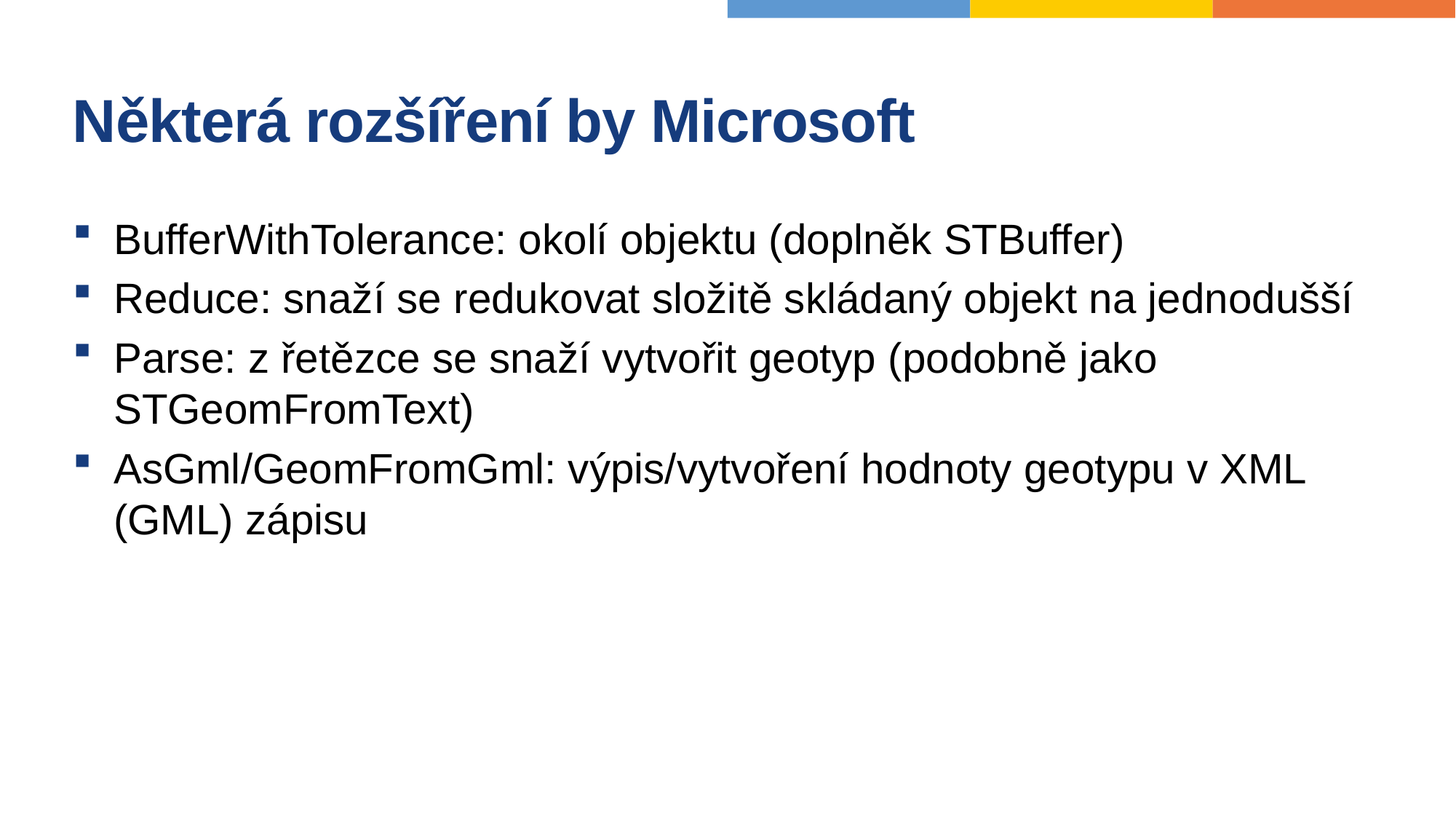

# Některá rozšíření by Microsoft
BufferWithTolerance: okolí objektu (doplněk STBuffer)
Reduce: snaží se redukovat složitě skládaný objekt na jednodušší
Parse: z řetězce se snaží vytvořit geotyp (podobně jako STGeomFromText)
AsGml/GeomFromGml: výpis/vytvoření hodnoty geotypu v XML (GML) zápisu